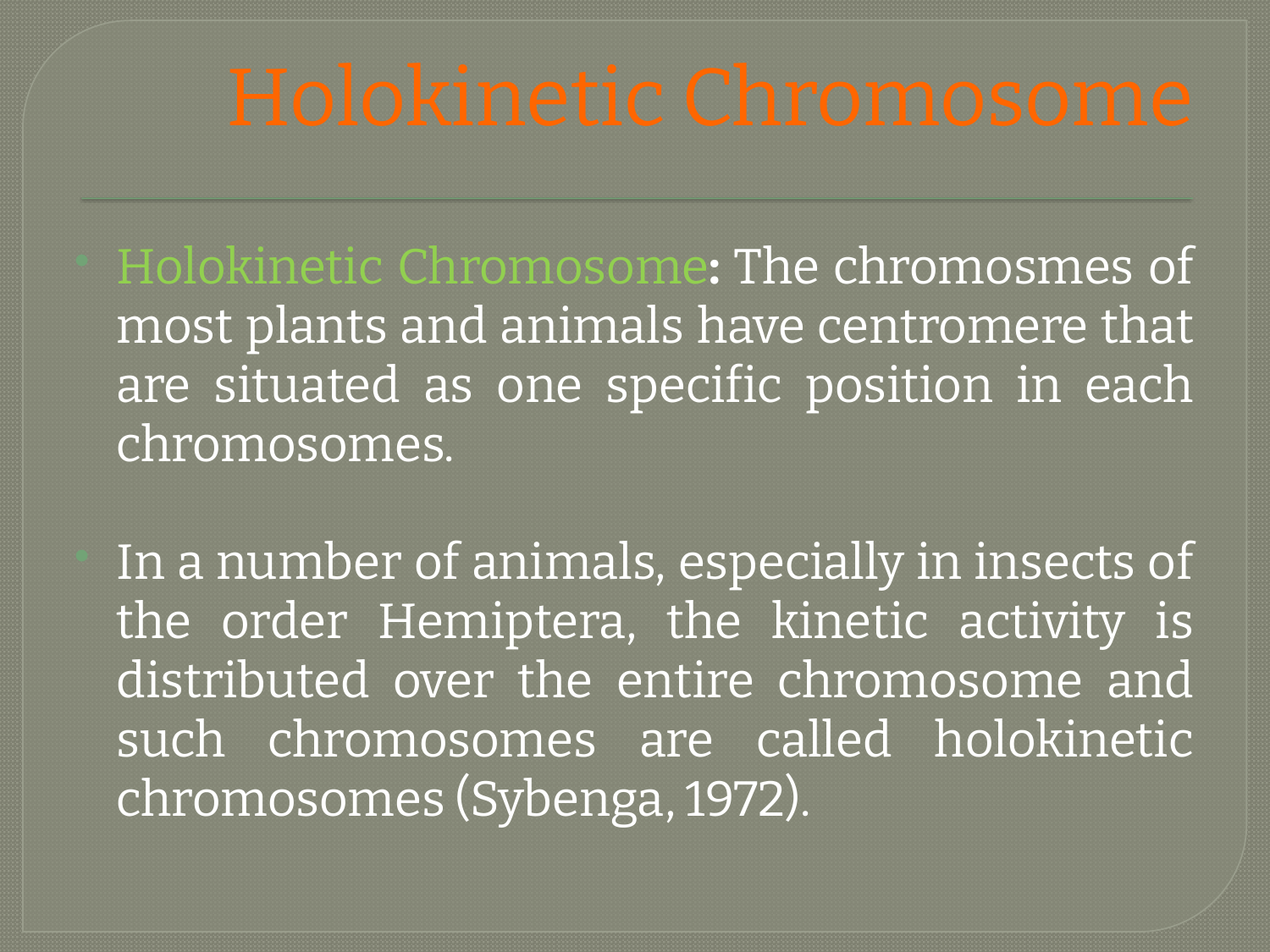

# Holokinetic Chromosome
Holokinetic Chromosome: The chromosmes of most plants and animals have centromere that are situated as one specific position in each chromosomes.

In a number of animals, especially in insects of the order Hemiptera, the kinetic activity is distributed over the entire chromosome and such chromosomes are called holokinetic chromosomes (Sybenga, 1972).